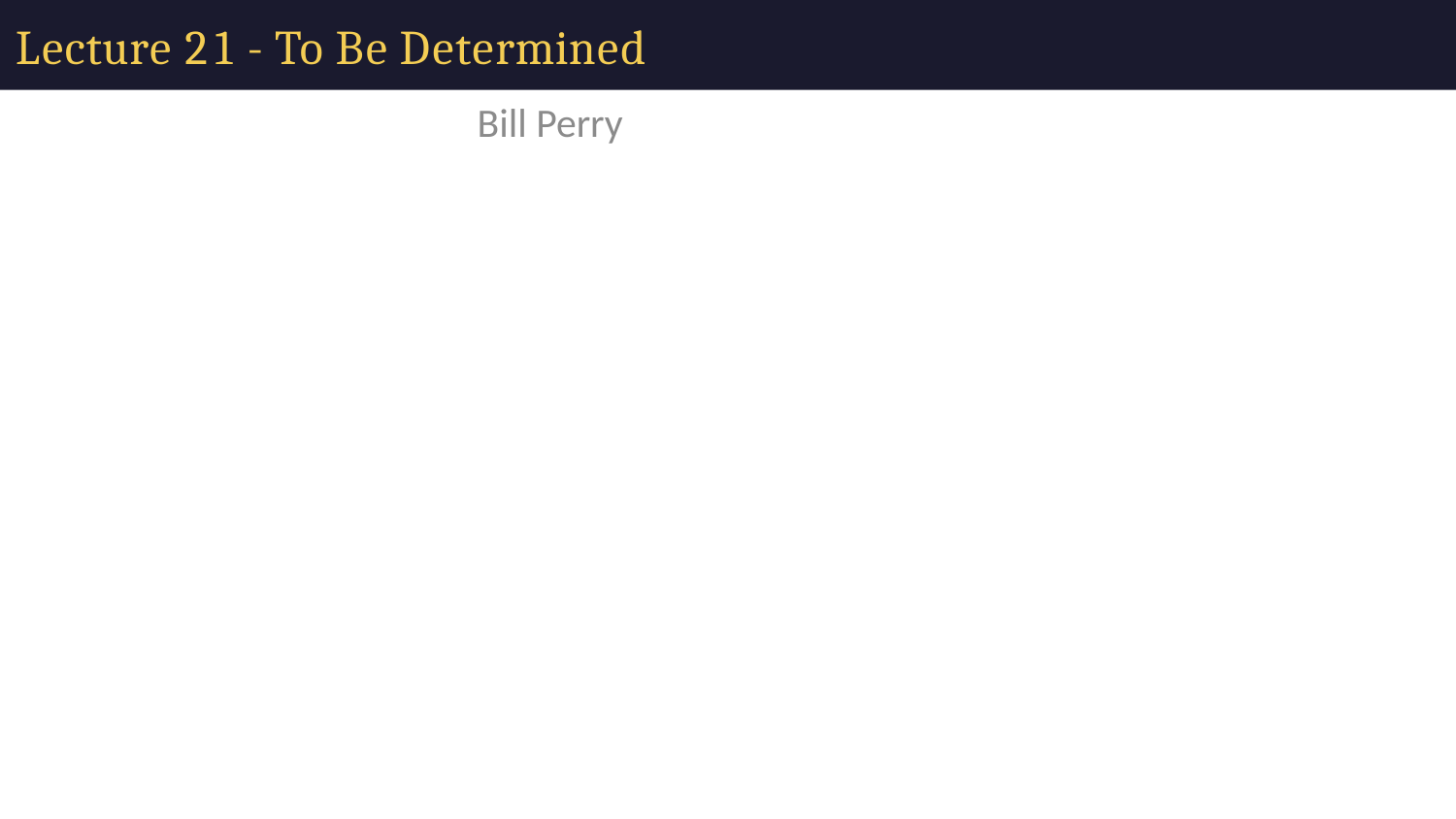

# Lecture 21 - To Be Determined
Bill Perry